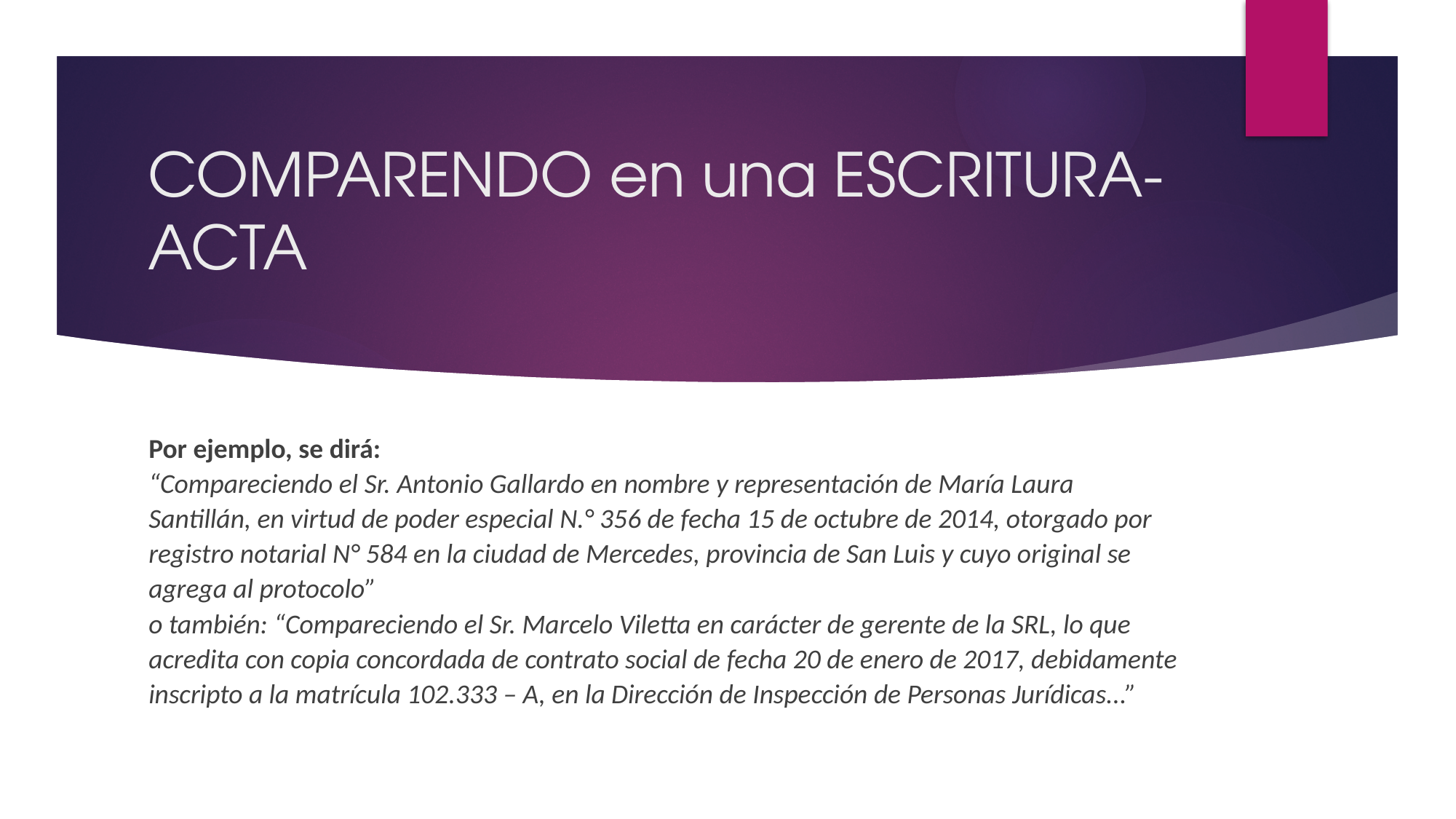

# COMPARENDO en una ESCRITURA-ACTA
Por ejemplo, se dirá:
“Compareciendo el Sr. Antonio Gallardo en nombre y representación de María Laura Santillán, en virtud de poder especial N.° 356 de fecha 15 de octubre de 2014, otorgado por registro notarial N° 584 en la ciudad de Mercedes, provincia de San Luis y cuyo original se agrega al protocolo”
o también: “Compareciendo el Sr. Marcelo Viletta en carácter de gerente de la SRL, lo que acredita con copia concordada de contrato social de fecha 20 de enero de 2017, debidamente inscripto a la matrícula 102.333 – A, en la Dirección de Inspección de Personas Jurídicas...”